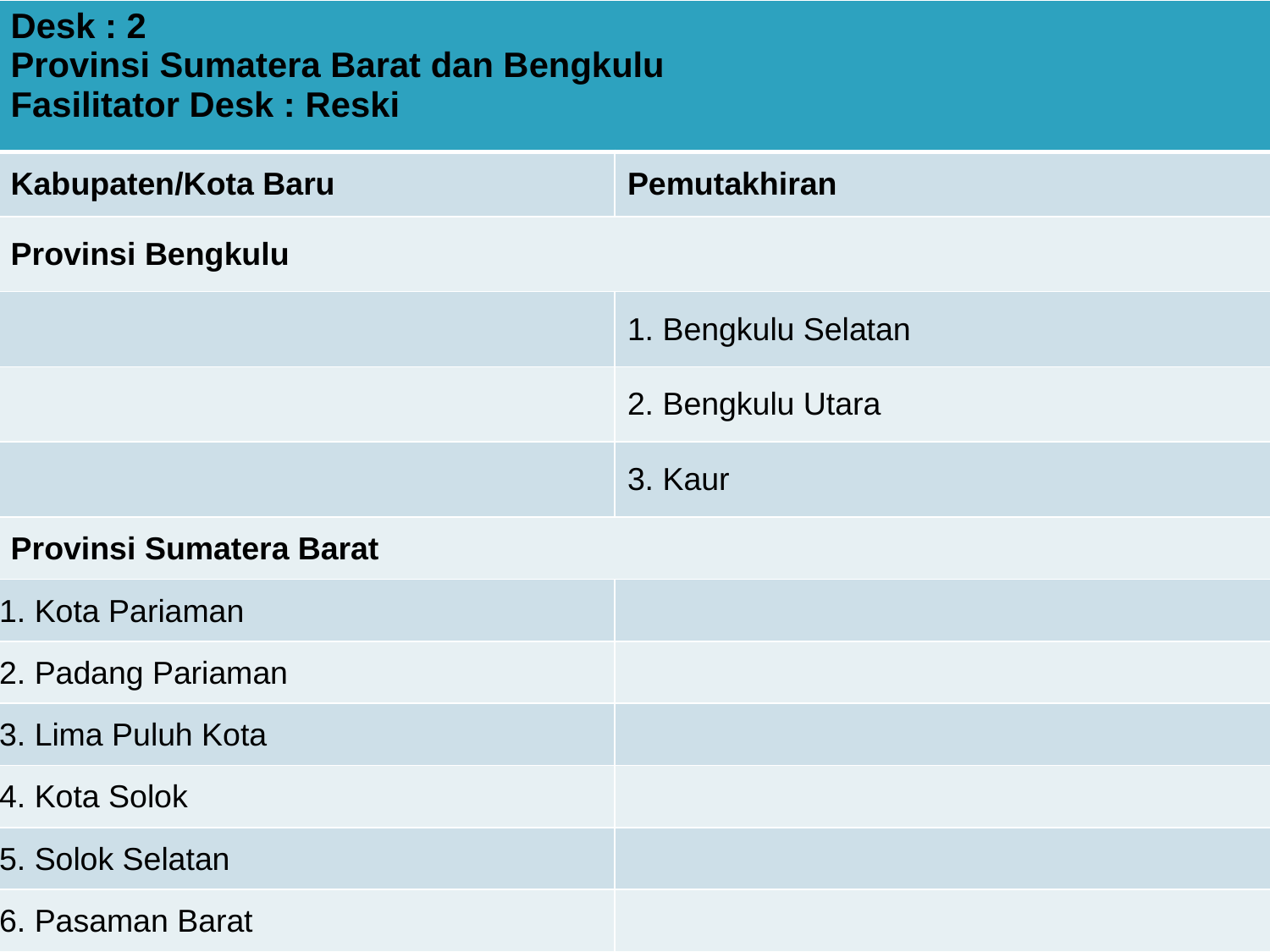

| Desk : 2 Provinsi Sumatera Barat dan Bengkulu Fasilitator Desk : Reski |  |
| --- | --- |
| Kabupaten/Kota Baru | Pemutakhiran |
| Provinsi Bengkulu |  |
|  | 1. Bengkulu Selatan |
|  | 2. Bengkulu Utara |
|  | 3. Kaur |
| Provinsi Sumatera Barat |  |
| 1. Kota Pariaman |  |
| 2. Padang Pariaman |  |
| 3. Lima Puluh Kota |  |
| 4. Kota Solok |  |
| 5. Solok Selatan |  |
| 6. Pasaman Barat |  |